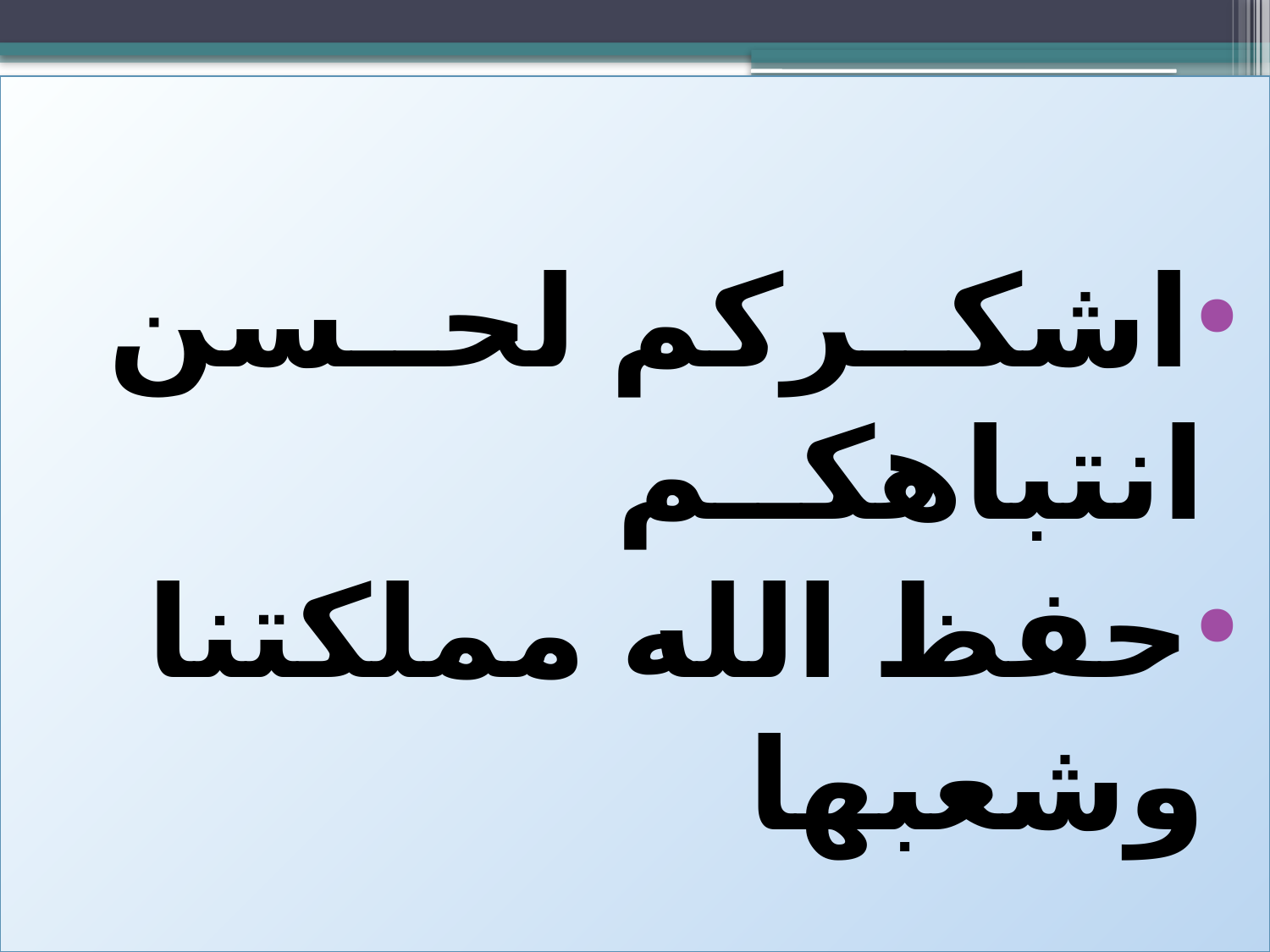

اشكــركم لحــسن انتباهكــم
حفظ الله مملكتنا وشعبها
#